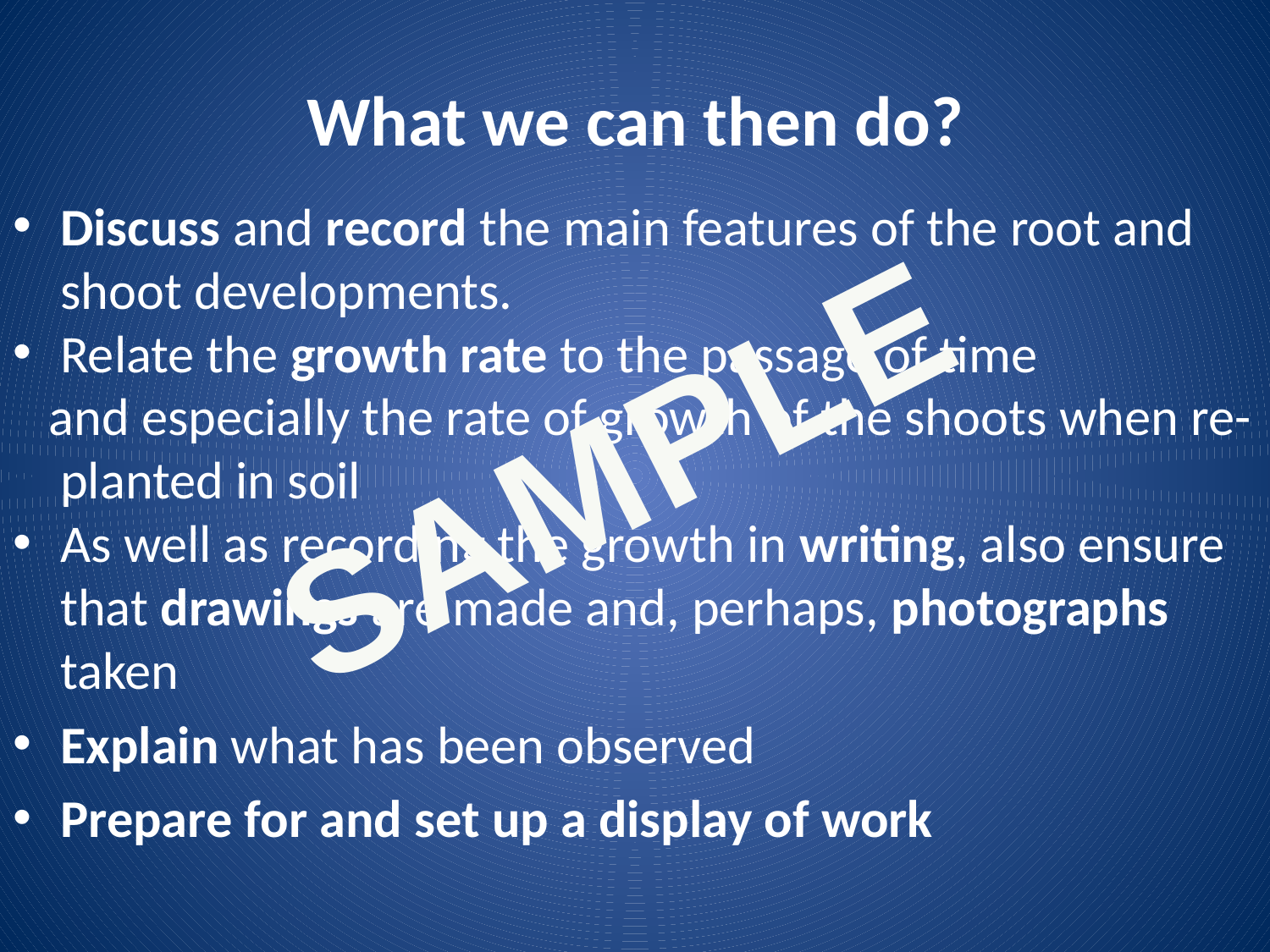

# What we can then do?
Discuss and record the main features of the root and shoot developments.
Relate the growth rate to the passage of time
   and especially the rate of growth of the shoots when re-planted in soil
As well as recording the growth in writing, also ensure that drawings are made and, perhaps, photographs taken
Explain what has been observed
Prepare for and set up a display of work
SAMPLE